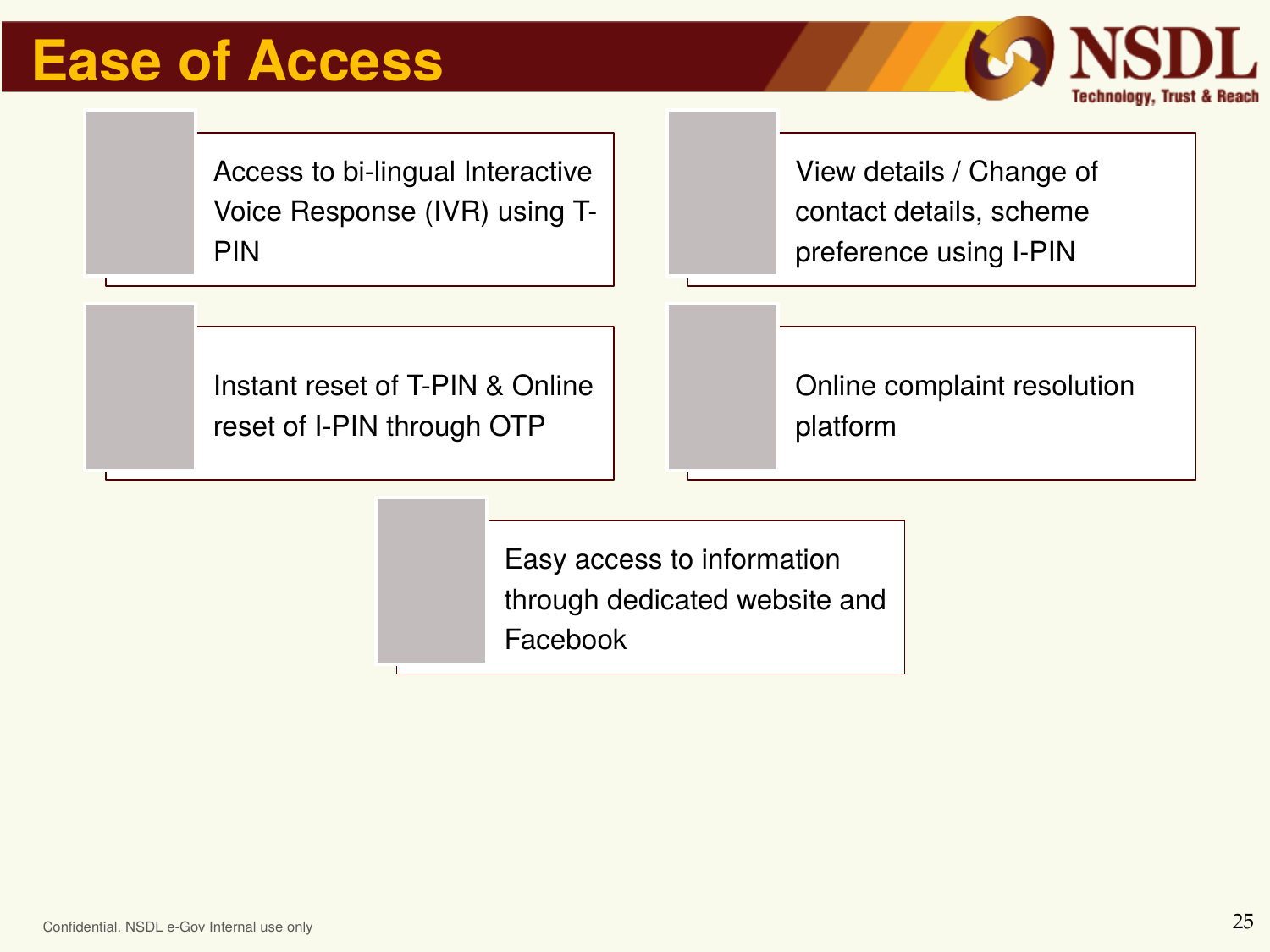

Ease of Access
Access to bi-lingual Interactive Voice Response (IVR) using T-PIN
View details / Change of contact details, scheme preference using I-PIN
Instant reset of T-PIN & Online reset of I-PIN through OTP
Online complaint resolution platform
Easy access to information through dedicated website and Facebook
25